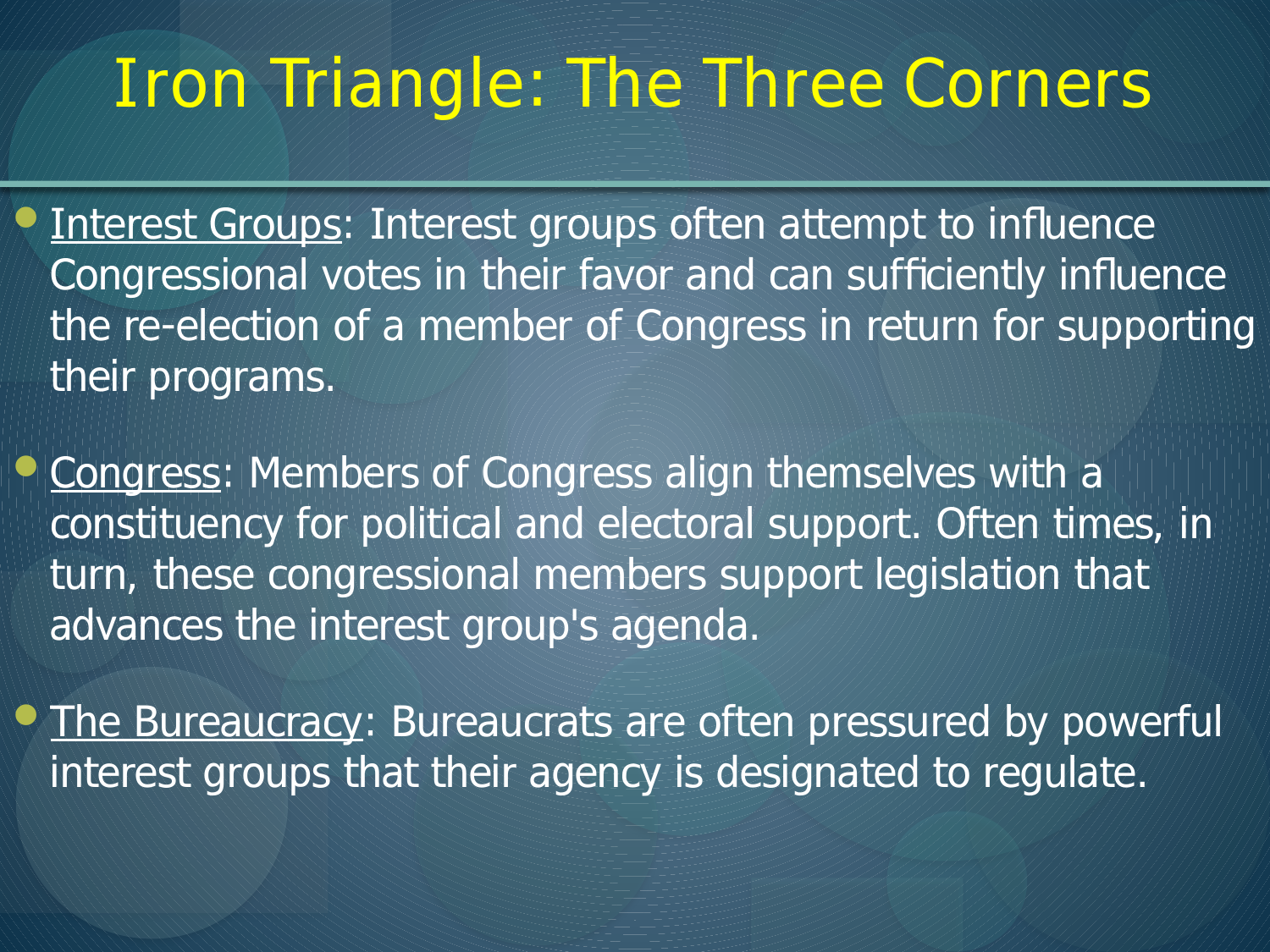

# Iron Triangle: The Three Corners
Interest Groups: Interest groups often attempt to influence Congressional votes in their favor and can sufficiently influence the re-election of a member of Congress in return for supporting their programs.

Congress: Members of Congress align themselves with a constituency for political and electoral support. Often times, in turn, these congressional members support legislation that advances the interest group's agenda.

The Bureaucracy: Bureaucrats are often pressured by powerful interest groups that their agency is designated to regulate.